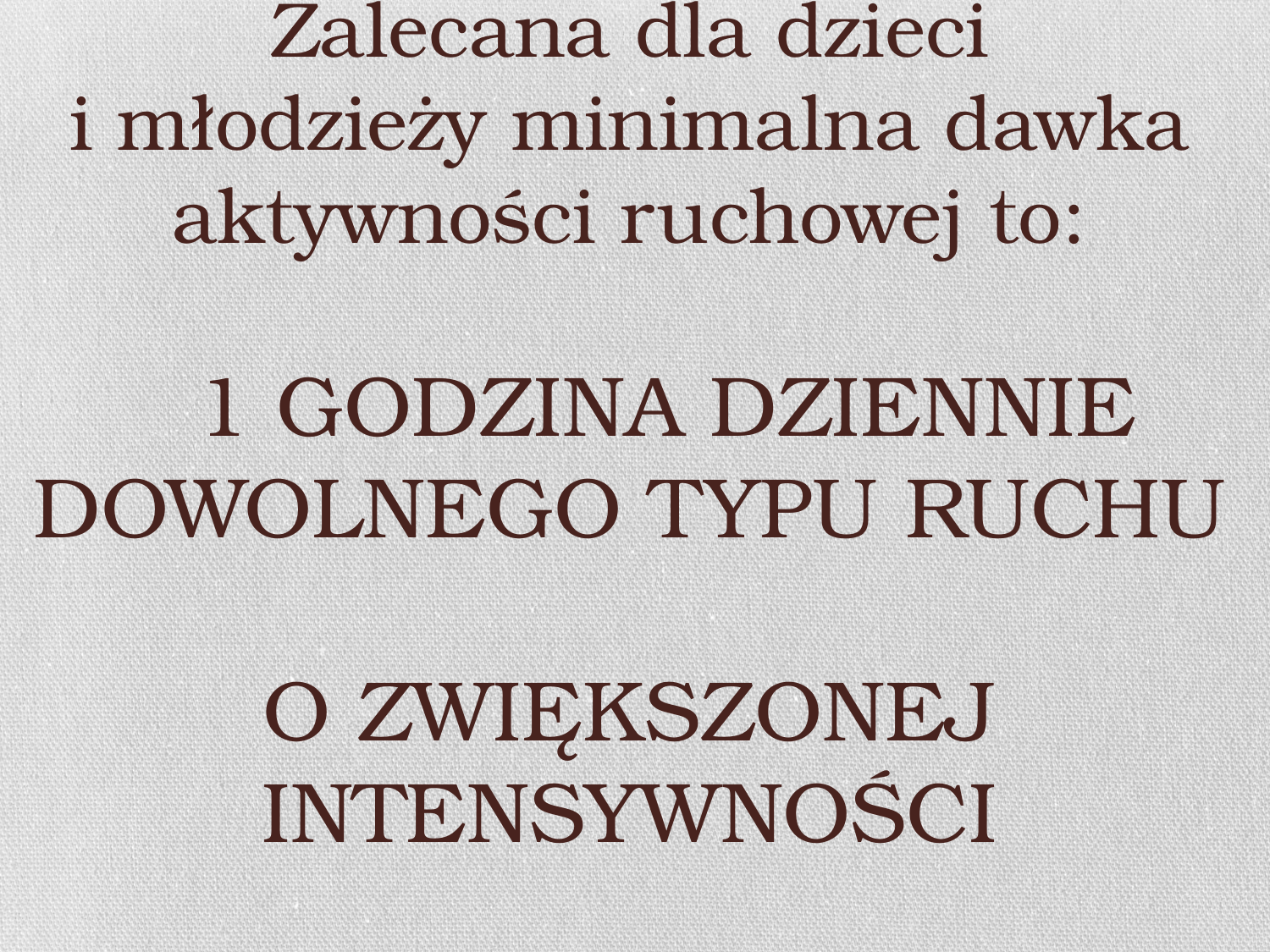

# Zalecana dla dzieci i młodzieży minimalna dawka aktywności ruchowej to: 1 GODZINA DZIENNIE DOWOLNEGO TYPU RUCHU O ZWIĘKSZONEJ INTENSYWNOŚCI